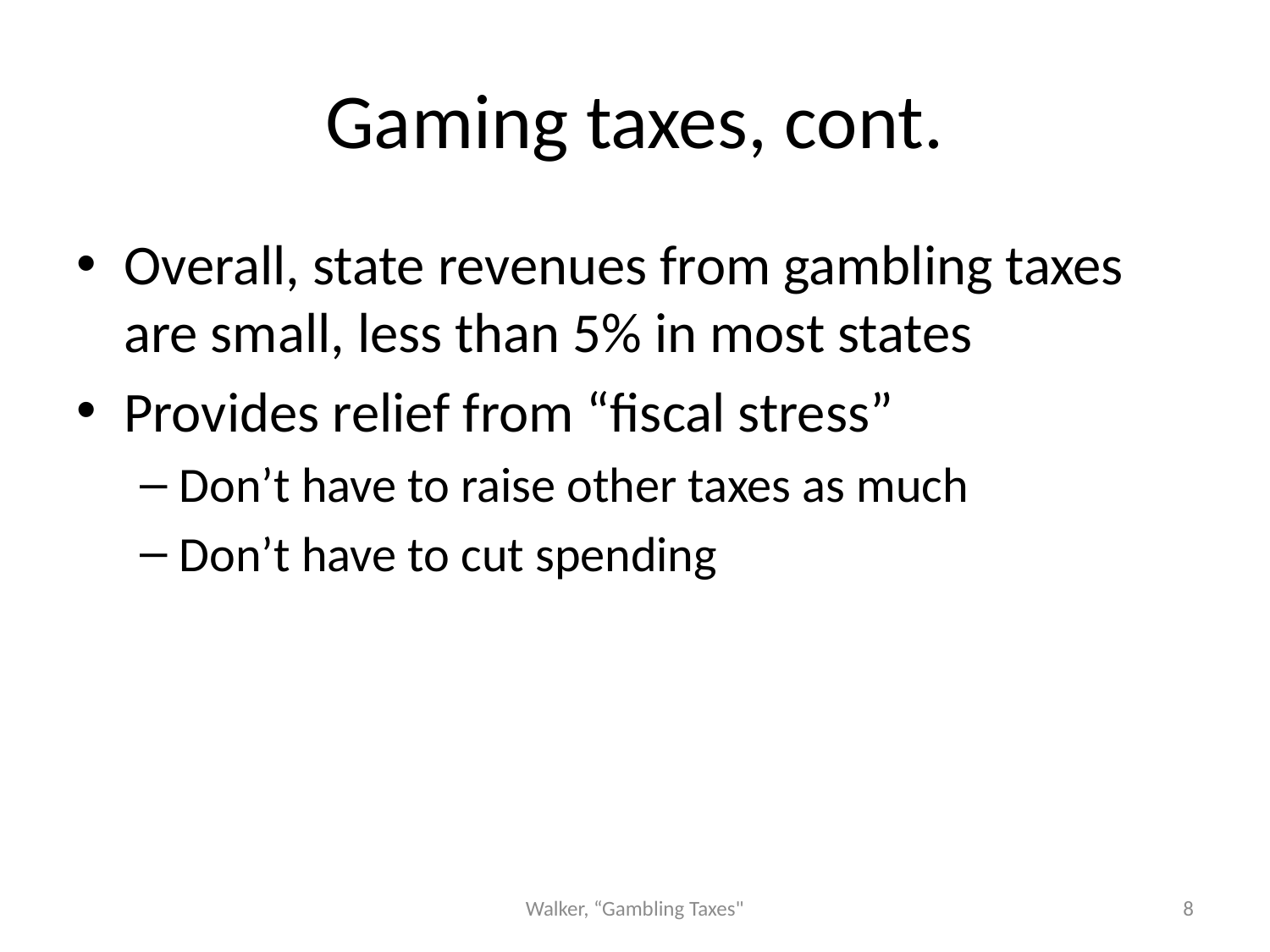

# Gaming taxes, cont.
Overall, state revenues from gambling taxes are small, less than 5% in most states
Provides relief from “fiscal stress”
Don’t have to raise other taxes as much
Don’t have to cut spending

Walker, “Gambling Taxes"
8